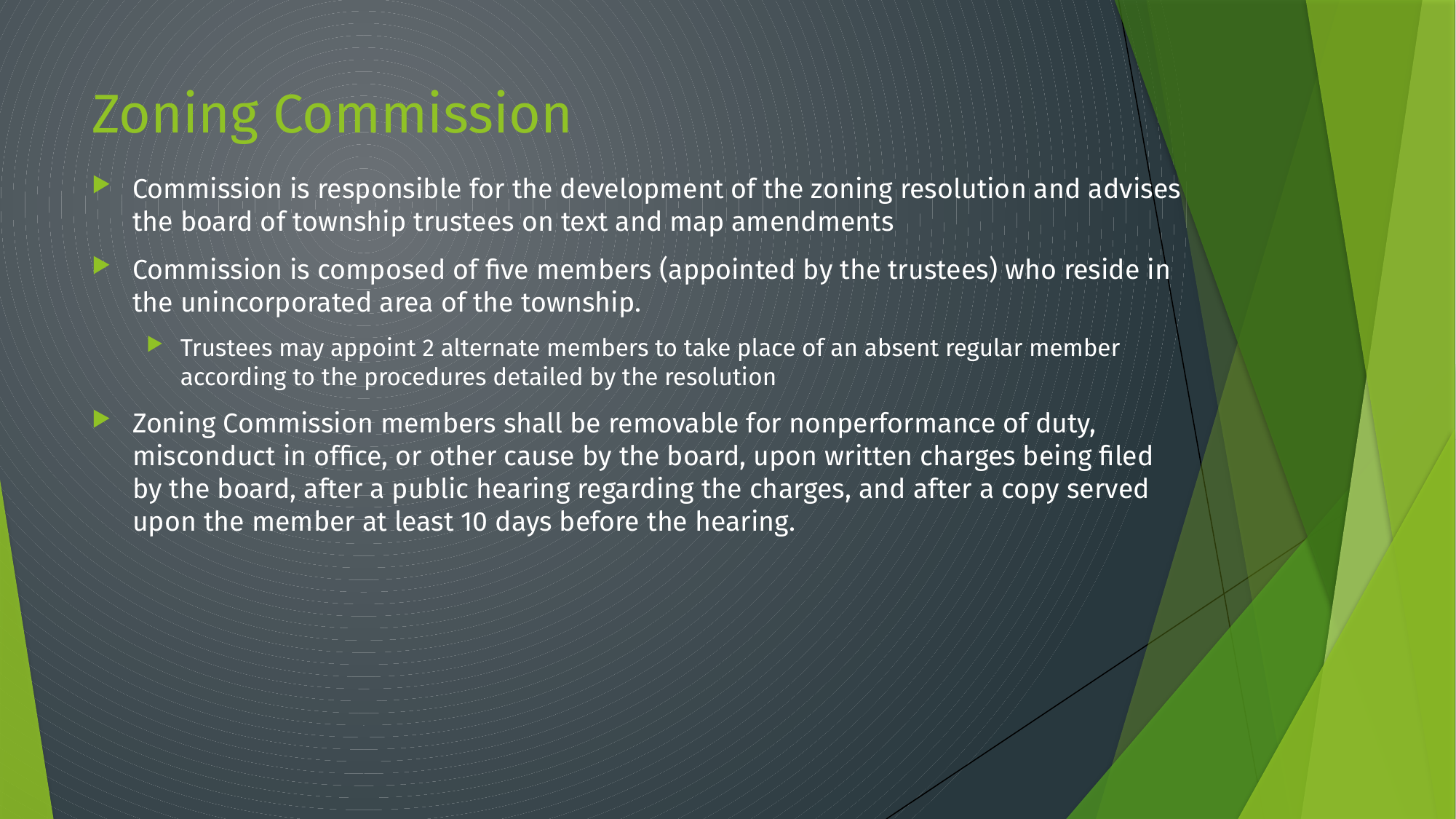

# Zoning Commission
Commission is responsible for the development of the zoning resolution and advises the board of township trustees on text and map amendments
Commission is composed of five members (appointed by the trustees) who reside in the unincorporated area of the township.
Trustees may appoint 2 alternate members to take place of an absent regular member according to the procedures detailed by the resolution
Zoning Commission members shall be removable for nonperformance of duty, misconduct in office, or other cause by the board, upon written charges being filed by the board, after a public hearing regarding the charges, and after a copy served upon the member at least 10 days before the hearing.